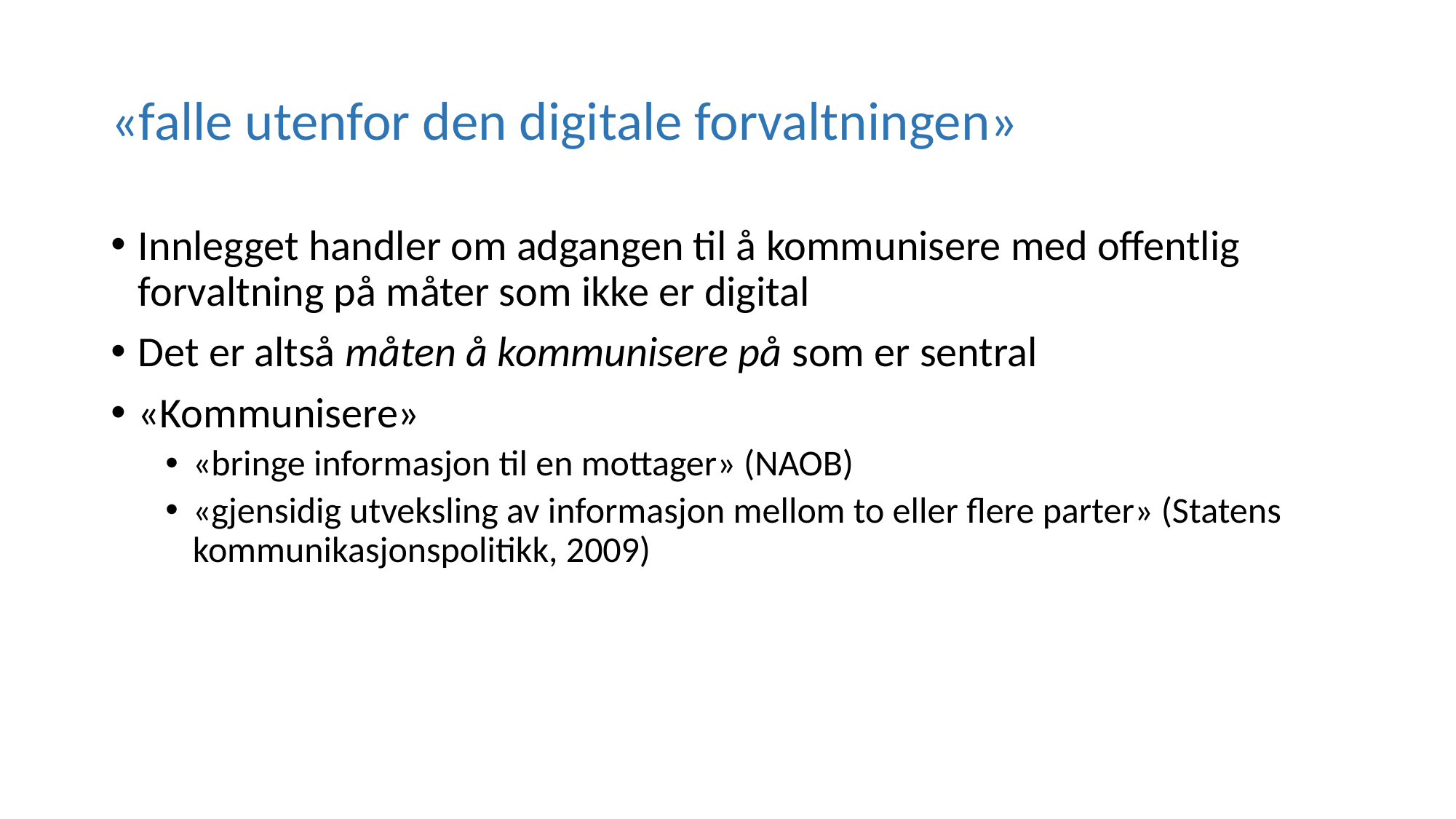

# «falle utenfor den digitale forvaltningen»
Innlegget handler om adgangen til å kommunisere med offentlig forvaltning på måter som ikke er digital
Det er altså måten å kommunisere på som er sentral
«Kommunisere»
«bringe informasjon til en mottager» (NAOB)
«gjensidig utveksling av informasjon mellom to eller flere parter» (Statens kommunikasjonspolitikk, 2009)